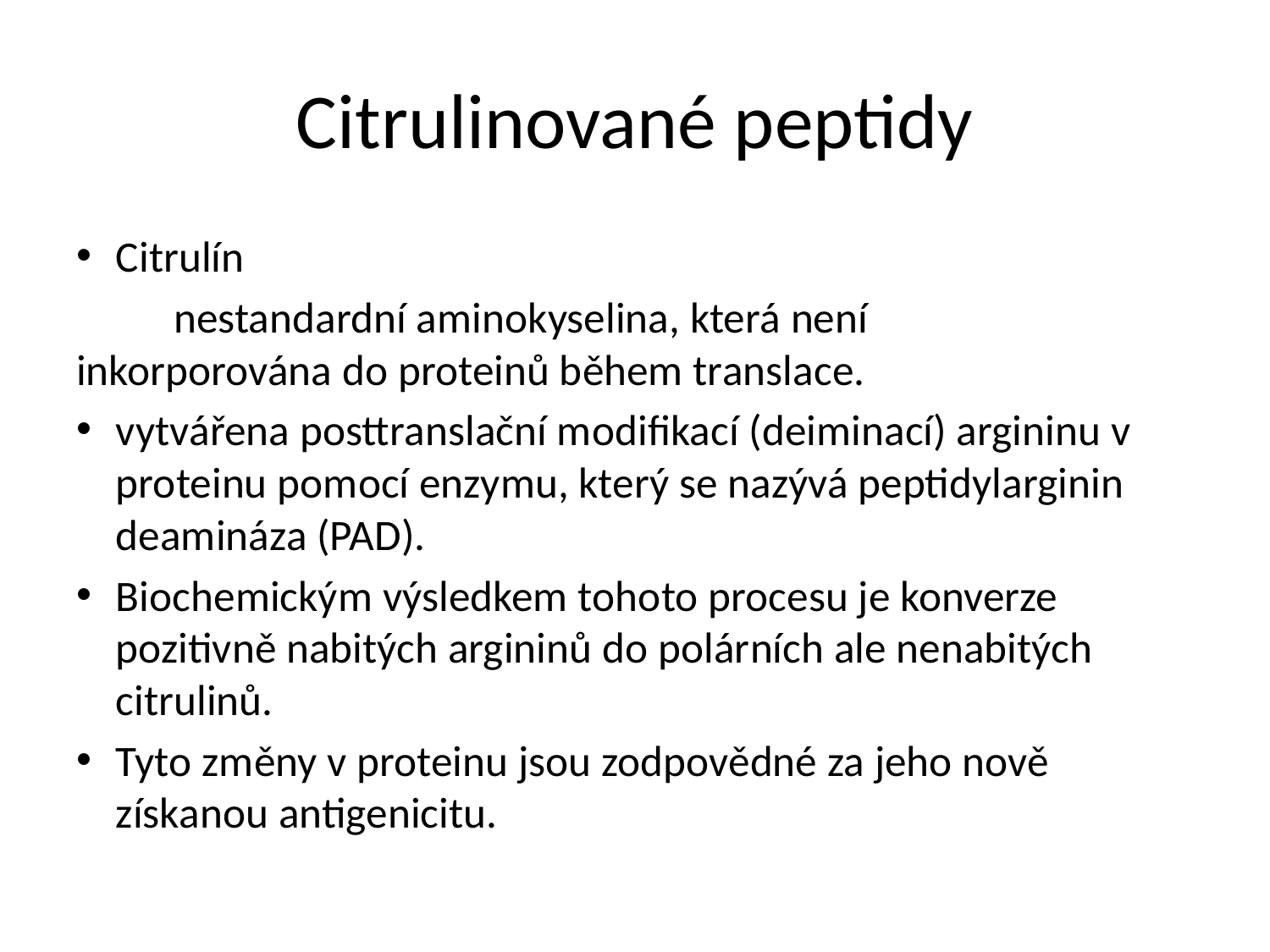

# Citrulinované peptidy
Citrulín
	nestandardní aminokyselina, která není 	inkorporována do proteinů během translace.
vytvářena posttranslační modifikací (deiminací) argininu v proteinu pomocí enzymu, který se nazývá peptidylarginin deamináza (PAD).
Biochemickým výsledkem tohoto procesu je konverze pozitivně nabitých argininů do polárních ale nenabitých citrulinů.
Tyto změny v proteinu jsou zodpovědné za jeho nově získanou antigenicitu.